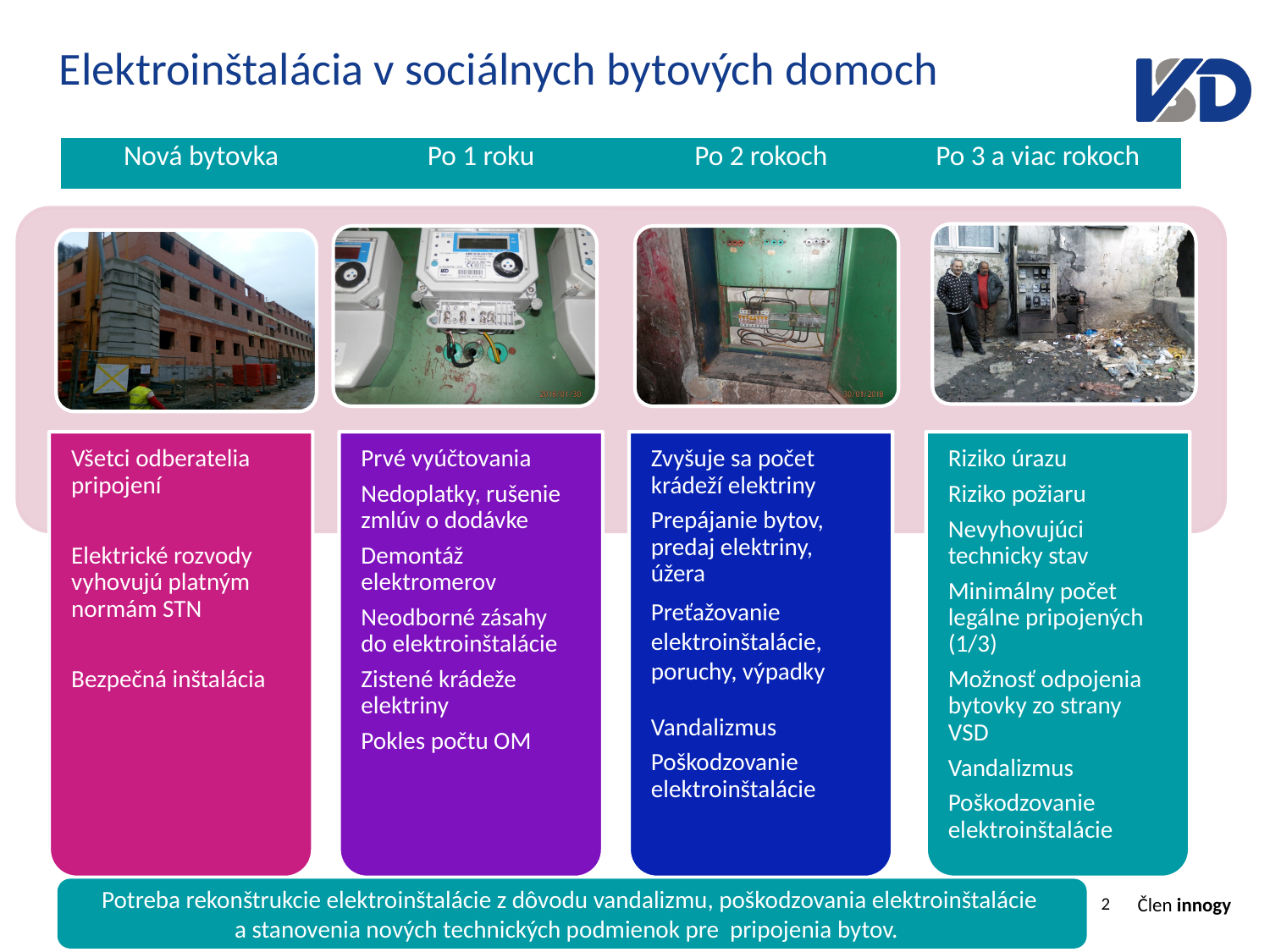

# Elektroinštalácia v sociálnych bytových domoch
| Nová bytovka | Po 1 roku | Po 2 rokoch | Po 3 a viac rokoch |
| --- | --- | --- | --- |
Všetci odberatelia pripojení

Elektrické rozvody  vyhovujú platným normám STN

Bezpečná inštalácia

Prvé vyúčtovania
Nedoplatky, rušenie  zmlúv o dodávke
Demontáž elektromerov
Neodborné zásahy
do elektroinštalácie
Zistené krádeže elektriny
Pokles počtu OM

Zvyšuje sa počet krádeží elektriny
Prepájanie bytov, predaj elektriny, úžera
Preťažovanie elektroinštalácie, poruchy, výpadky

Vandalizmus
Poškodzovanie elektroinštalácie
Riziko úrazu
Riziko požiaru
Nevyhovujúci technicky stav
Minimálny počet legálne pripojených (1/3)
Možnosť odpojenia bytovky zo strany VSD
Vandalizmus
Poškodzovanie elektroinštalácie

Potreba rekonštrukcie elektroinštalácie z dôvodu vandalizmu, poškodzovania elektroinštalácie
a stanovenia nových technických podmienok pre  pripojenia bytov.
2